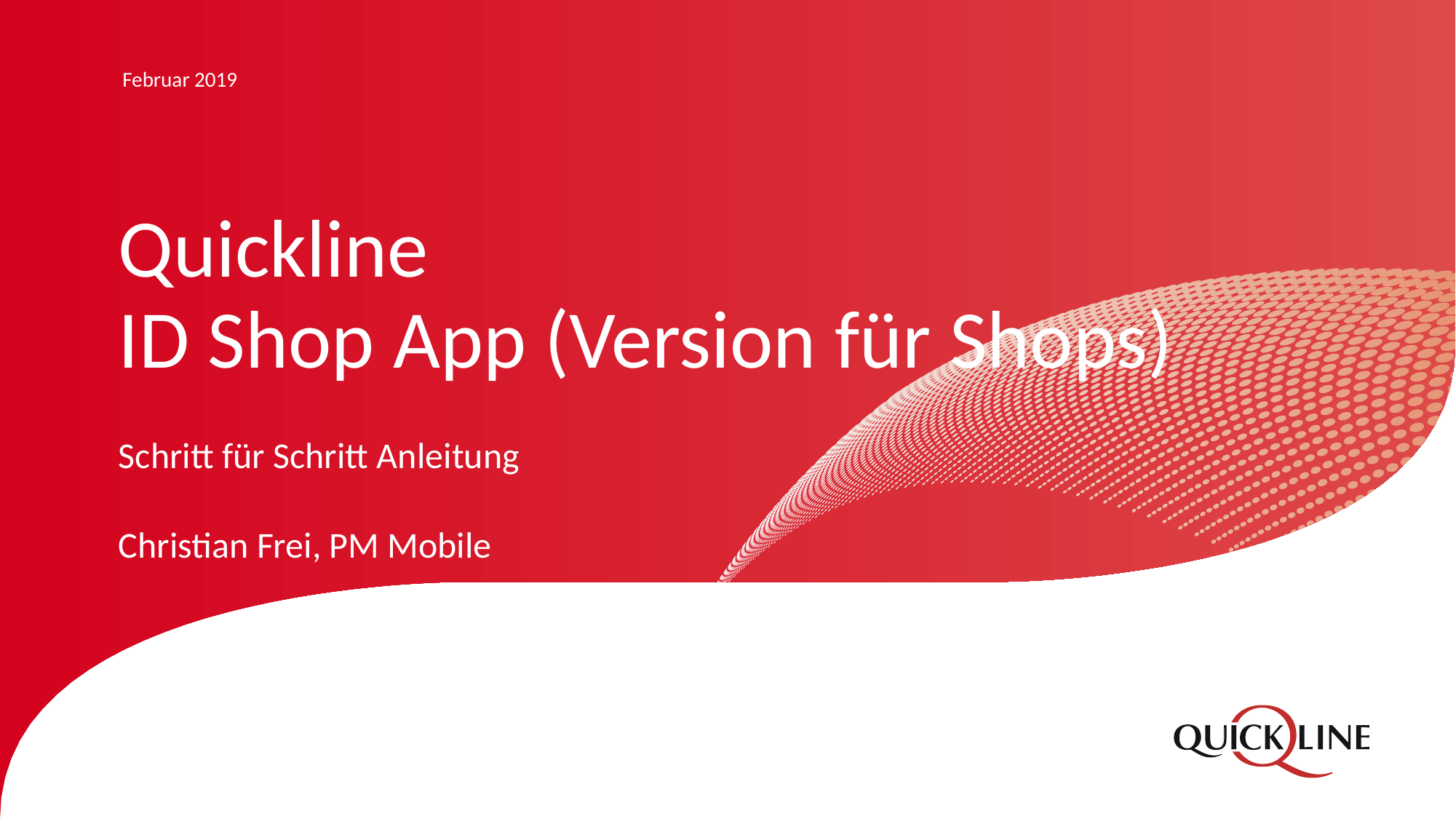

Februar 2019
# Quickline ID Shop App (Version für Shops) Schritt für Schritt Anleitung
Christian Frei, PM Mobile